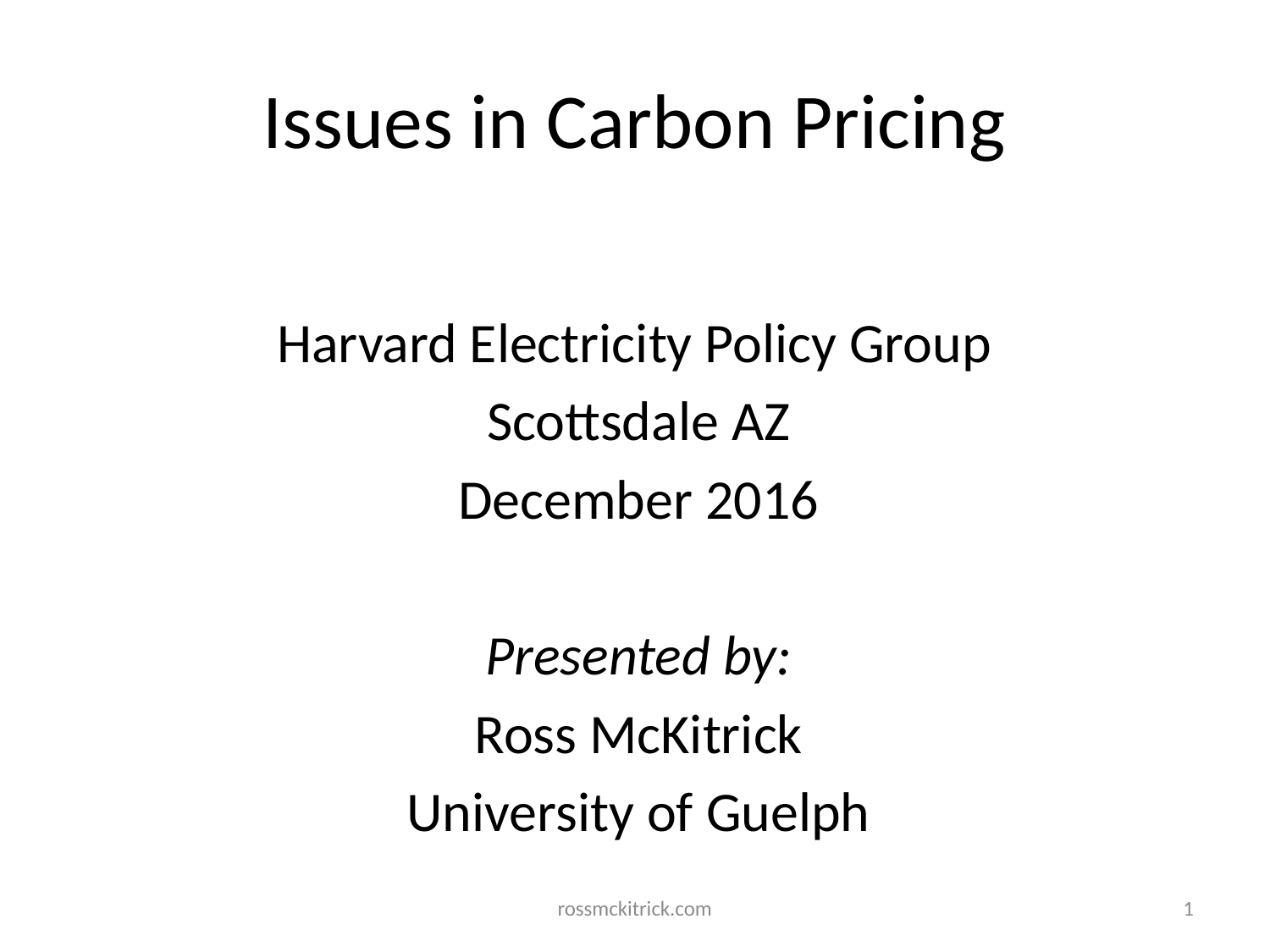

# Issues in Carbon Pricing

Harvard Electricity Policy Group
Scottsdale AZ
December 2016

Presented by:
Ross McKitrick
University of Guelph

rossmckitrick.com
1